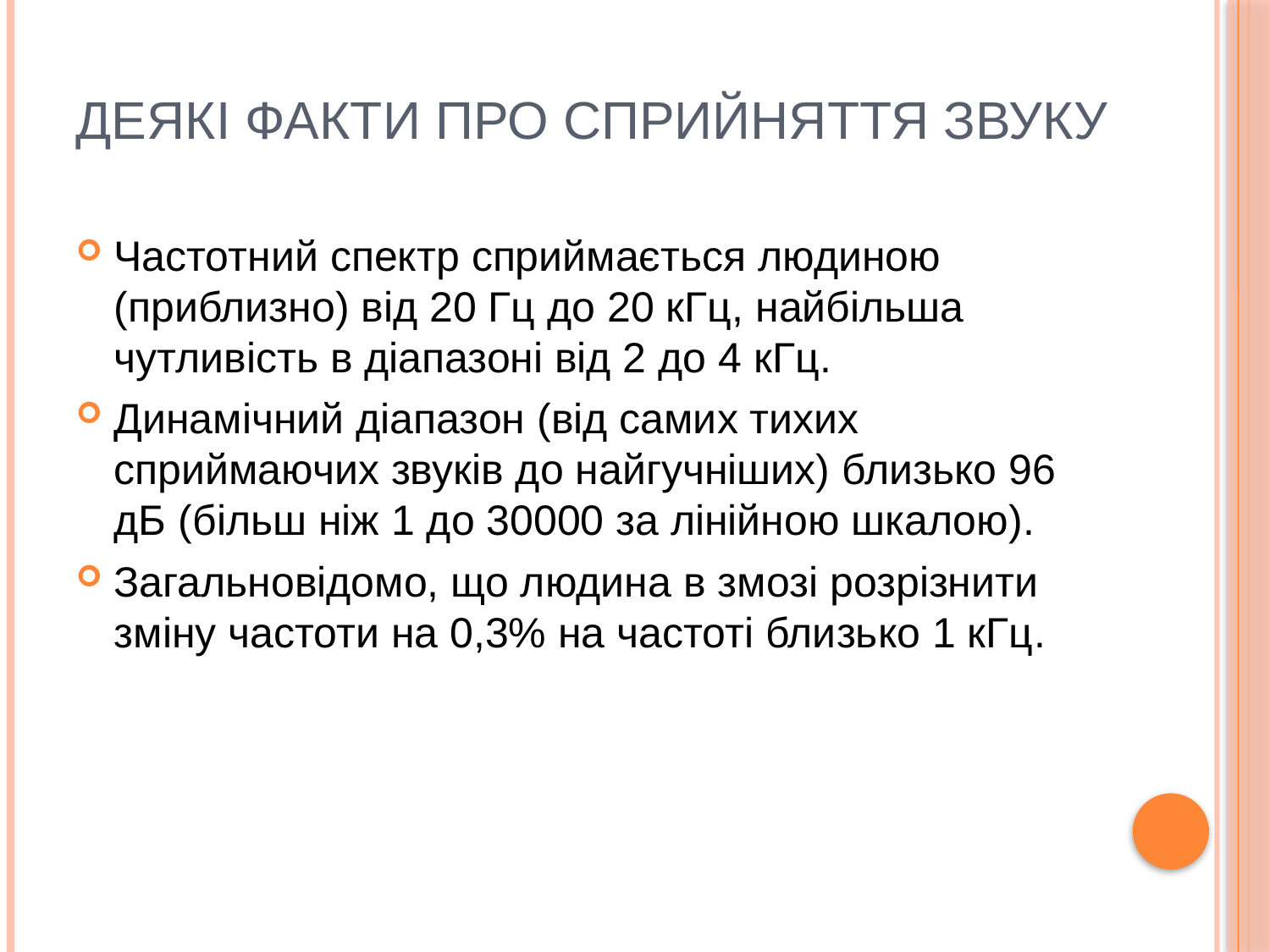

# Деякі факти про сприйняття звуку
Частотний спектр сприймається людиною (приблизно) від 20 Гц до 20 кГц, найбільша чутливість в діапазоні від 2 до 4 кГц.
Динамічний діапазон (від самих тихих сприймаючих звуків до найгучніших) близько 96 дБ (більш ніж 1 до 30000 за лінійною шкалою).
Загальновідомо, що людина в змозі розрізнити зміну частоти на 0,3% на частоті близько 1 кГц.